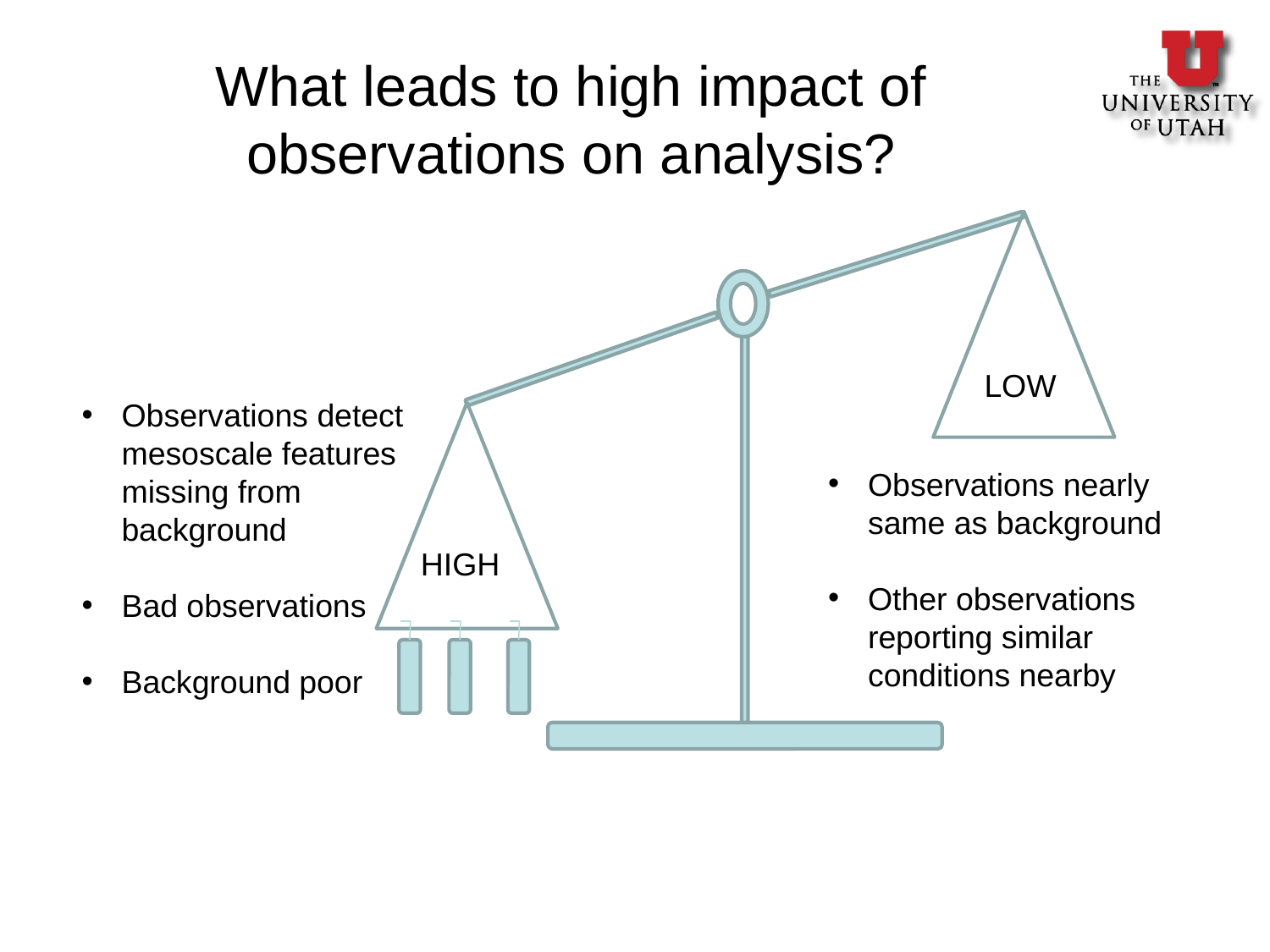

# What leads to high impact of observations on analysis?

LOW
Observations detect mesoscale features missing from background

Bad observations

Background poor
Observations nearly same as background

Other observations reporting similar conditions nearby

HIGH